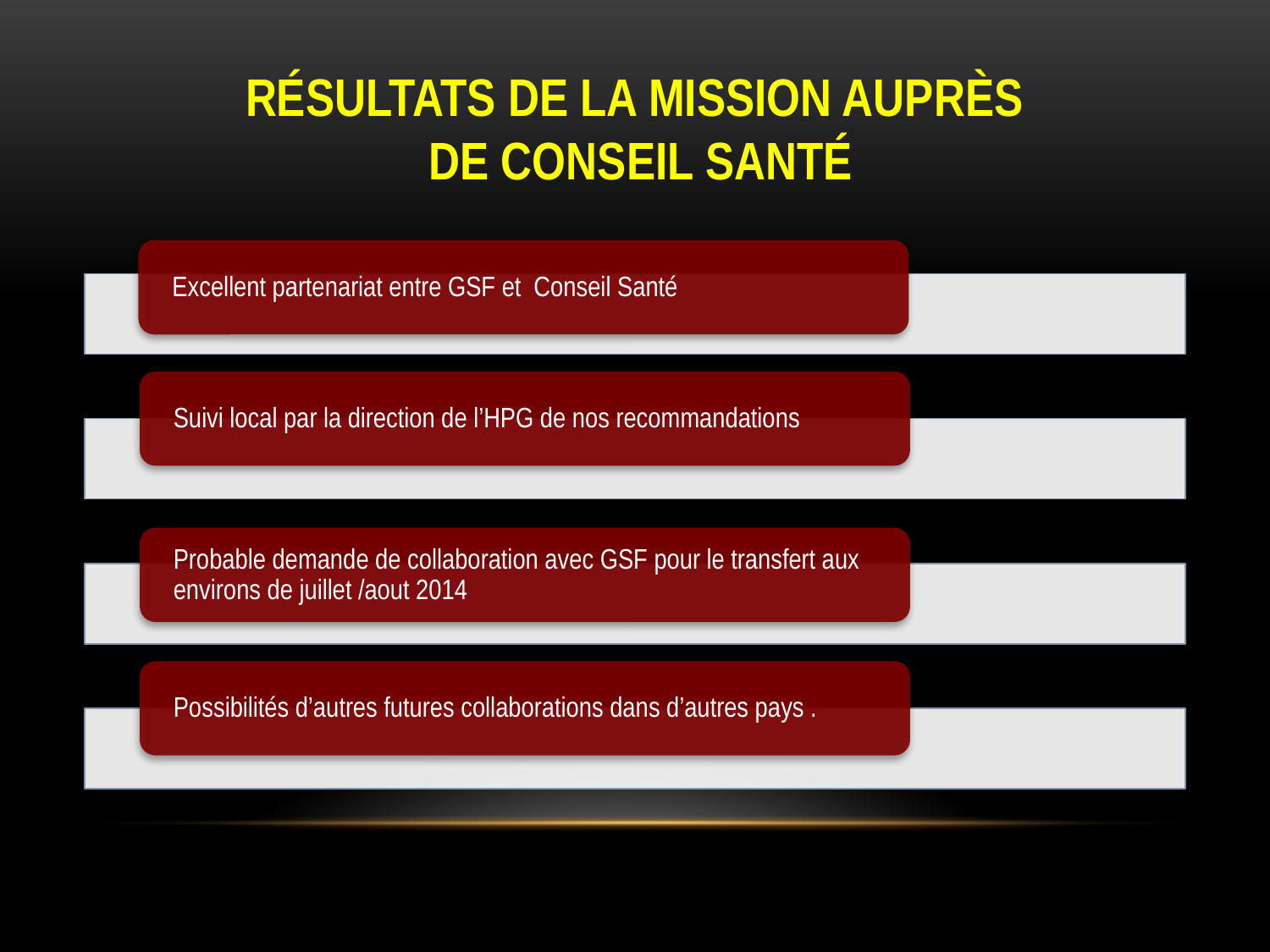

# Résultats de la mission auprès de conseil santé
Excellent partenariat entre GSF et  Conseil Santé
Suivi local par la direction de l’HPG de nos recommandations
Probable demande de collaboration avec GSF pour le transfert aux environs de juillet /aout 2014
Possibilités d’autres futures collaborations dans d’autres pays .